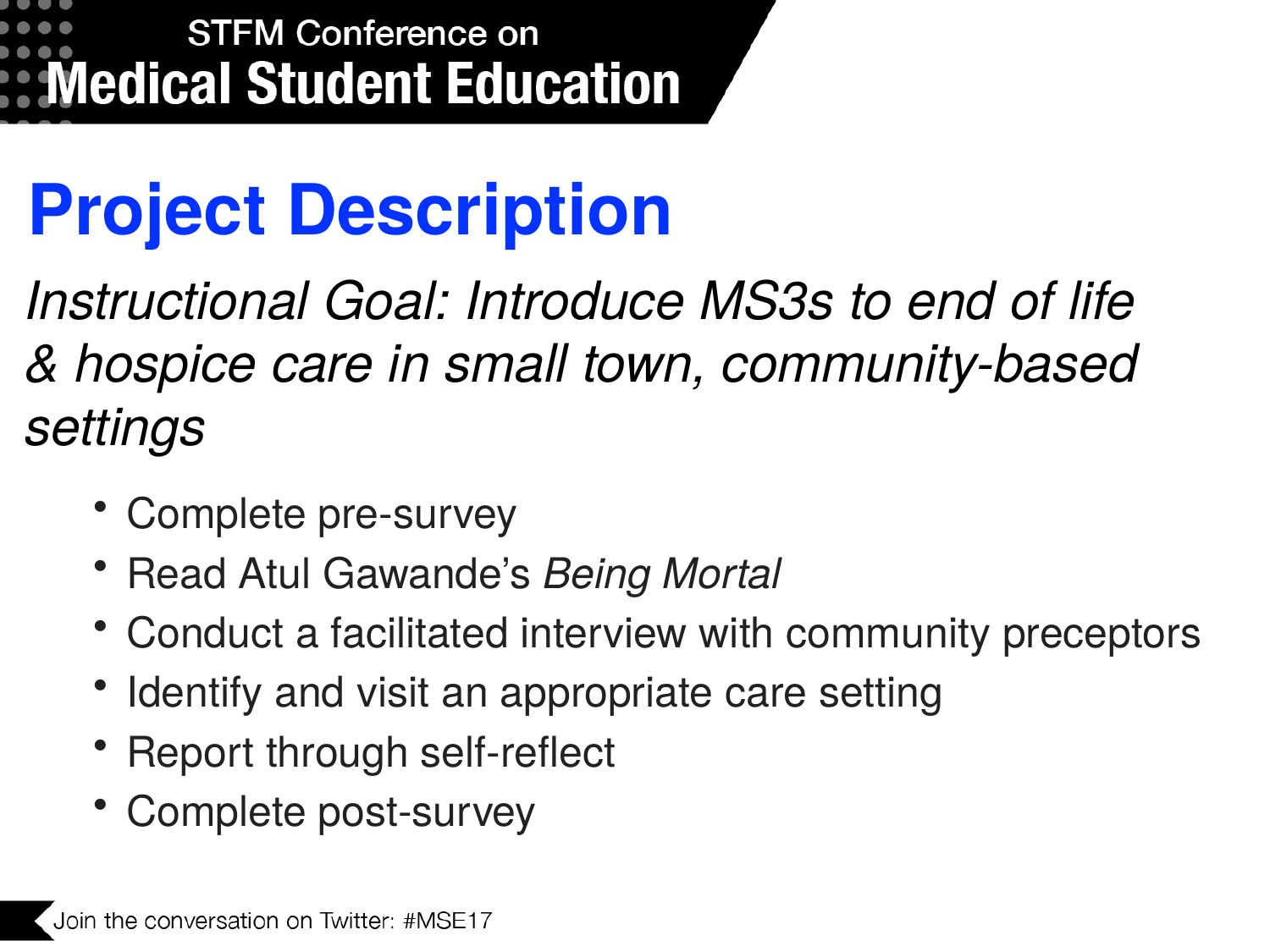

# Project Description
Instructional Goal: Introduce MS3s to end of life & hospice care in small town, community-based settings

Complete pre-survey
Read Atul Gawande’s Being Mortal
Conduct a facilitated interview with community preceptors
Identify and visit an appropriate care setting
Report through self-reflect
Complete post-survey